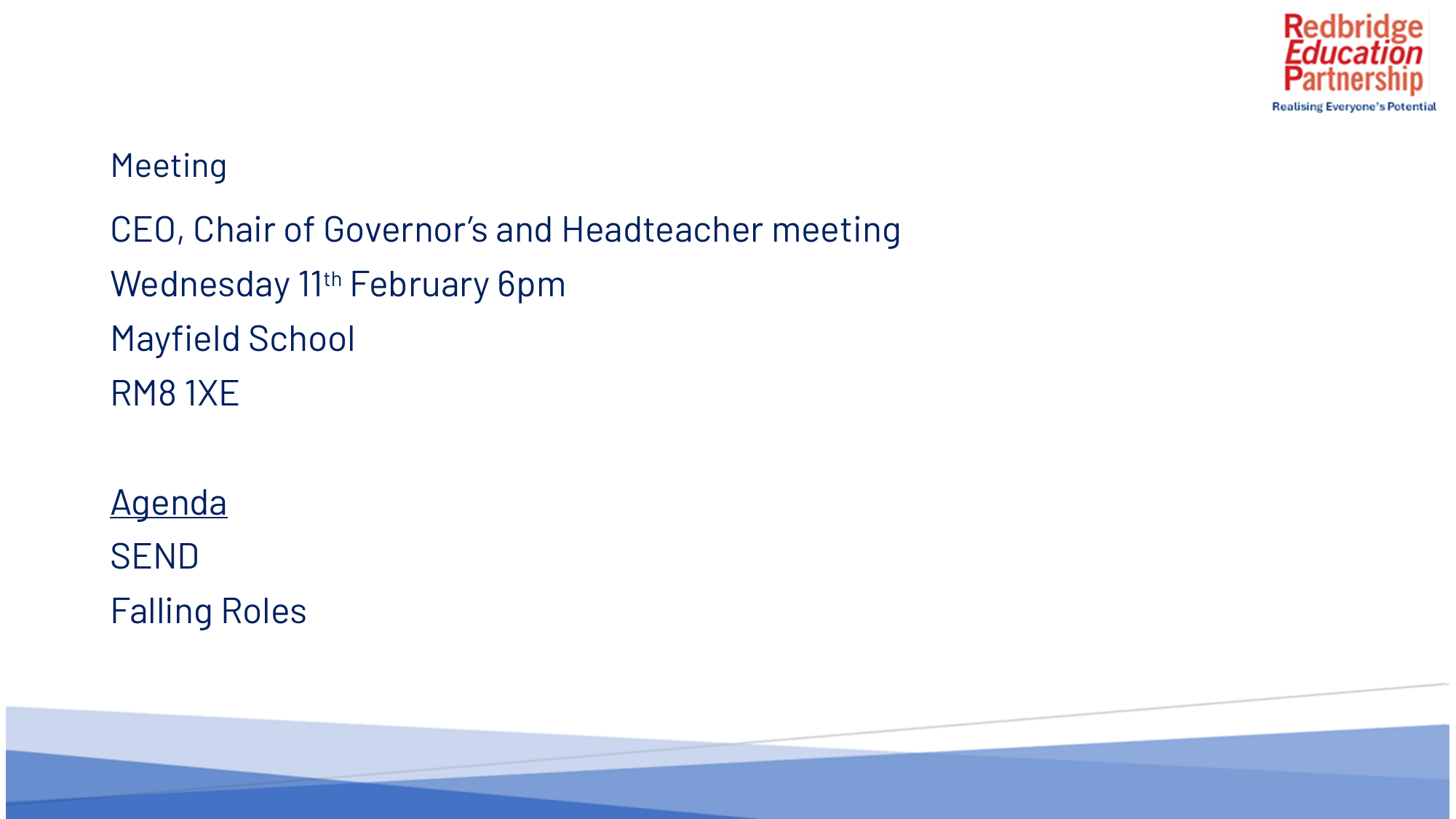

# Meeting
CEO, Chair of Governor’s and Headteacher meeting
Wednesday 11th February 6pm
Mayfield School
RM8 1XE

Agenda
SEND
Falling Roles

7